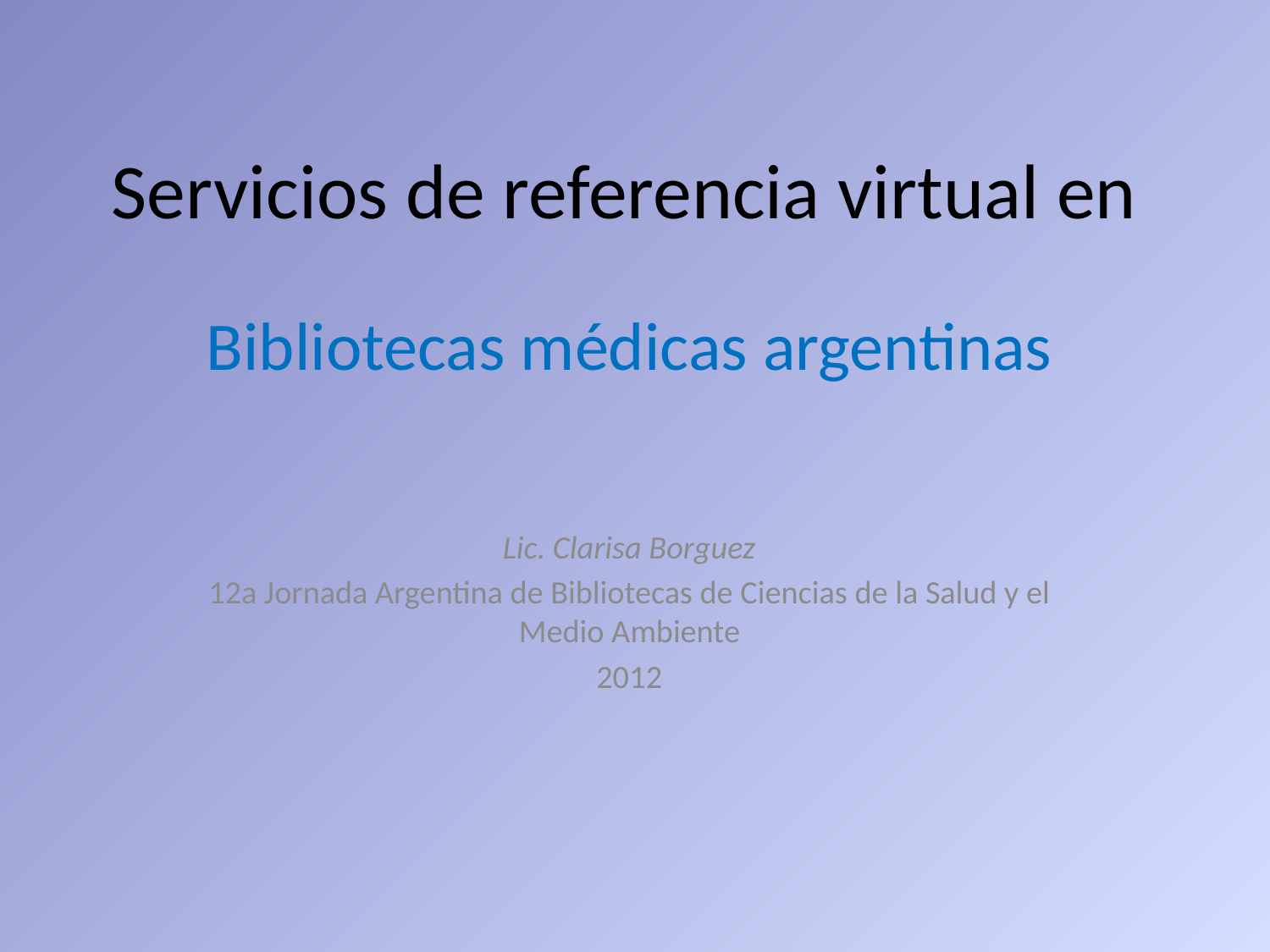

# Servicios de referencia virtual en
Bibliotecas médicas argentinas

Lic. Clarisa Borguez
12a Jornada Argentina de Bibliotecas de Ciencias de la Salud y el Medio Ambiente
2012